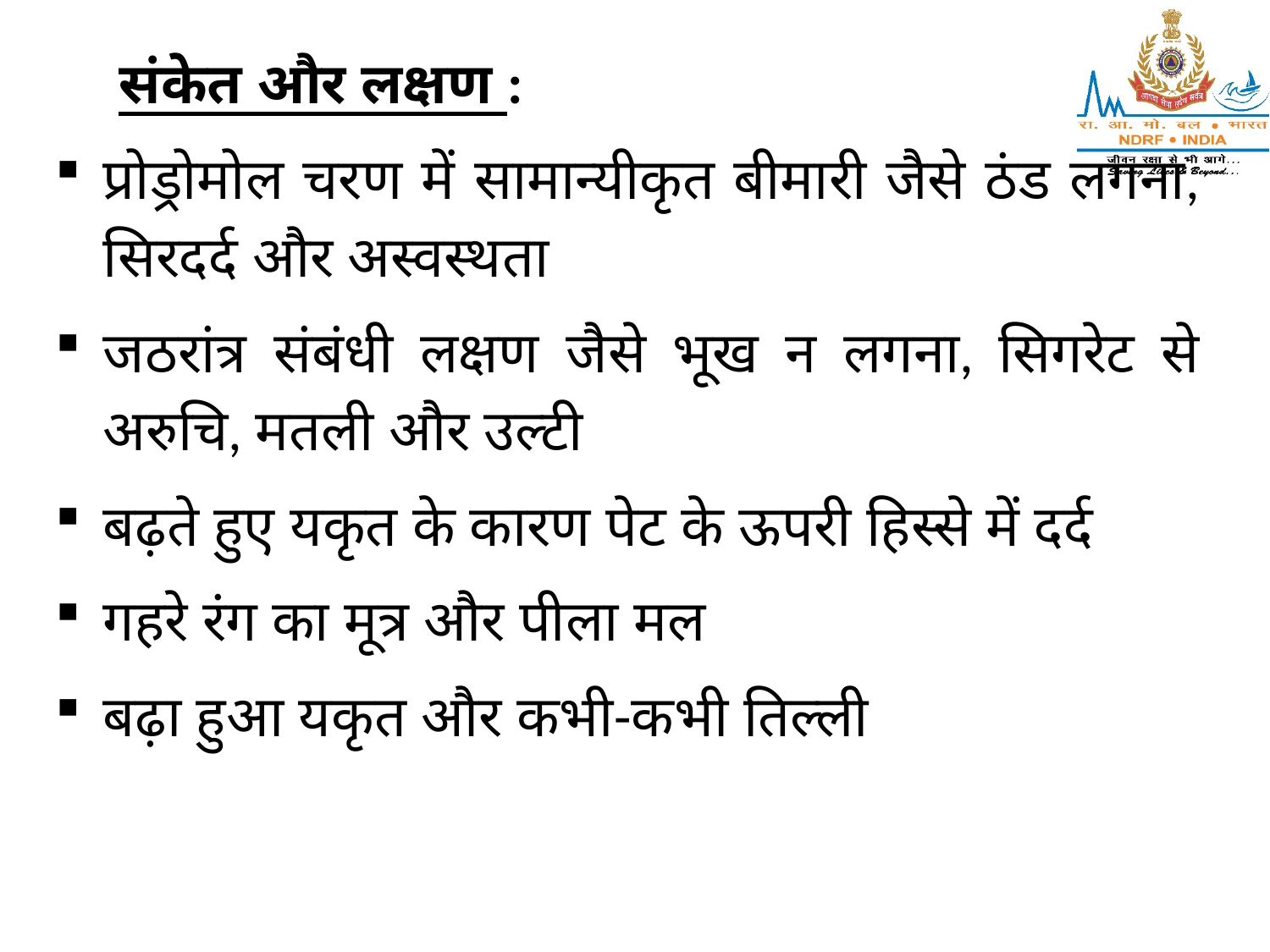

संकेत और लक्षण :
प्रोड्रोमोल चरण में सामान्यीकृत बीमारी जैसे ठंड लगना, सिरदर्द और अस्वस्थता
जठरांत्र संबंधी लक्षण जैसे भूख न लगना, सिगरेट से अरुचि, मतली और उल्टी
बढ़ते हुए यकृत के कारण पेट के ऊपरी हिस्से में दर्द
गहरे रंग का मूत्र और पीला मल
बढ़ा हुआ यकृत और कभी-कभी तिल्ली